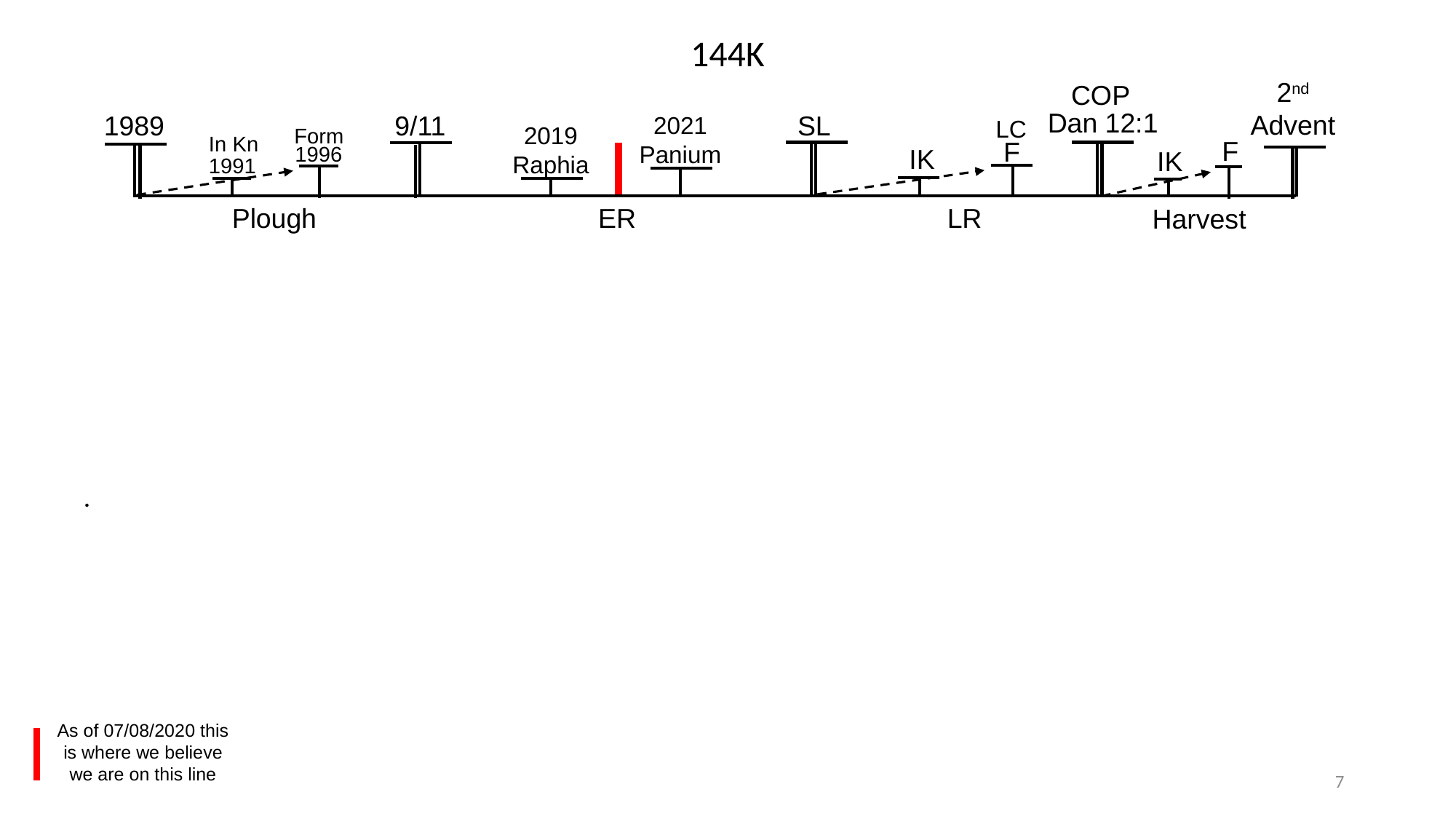

# 144K
2nd
Advent
COP
Dan 12:1
SL

1989
9/11
2021
Panium
LC
2019
Raphia
Form
In Kn
1996
1991
F
IK
F
IK
ER
Plough
LR
Harvest
.
As of 07/08/2020 this is where we believe we are on this line
7